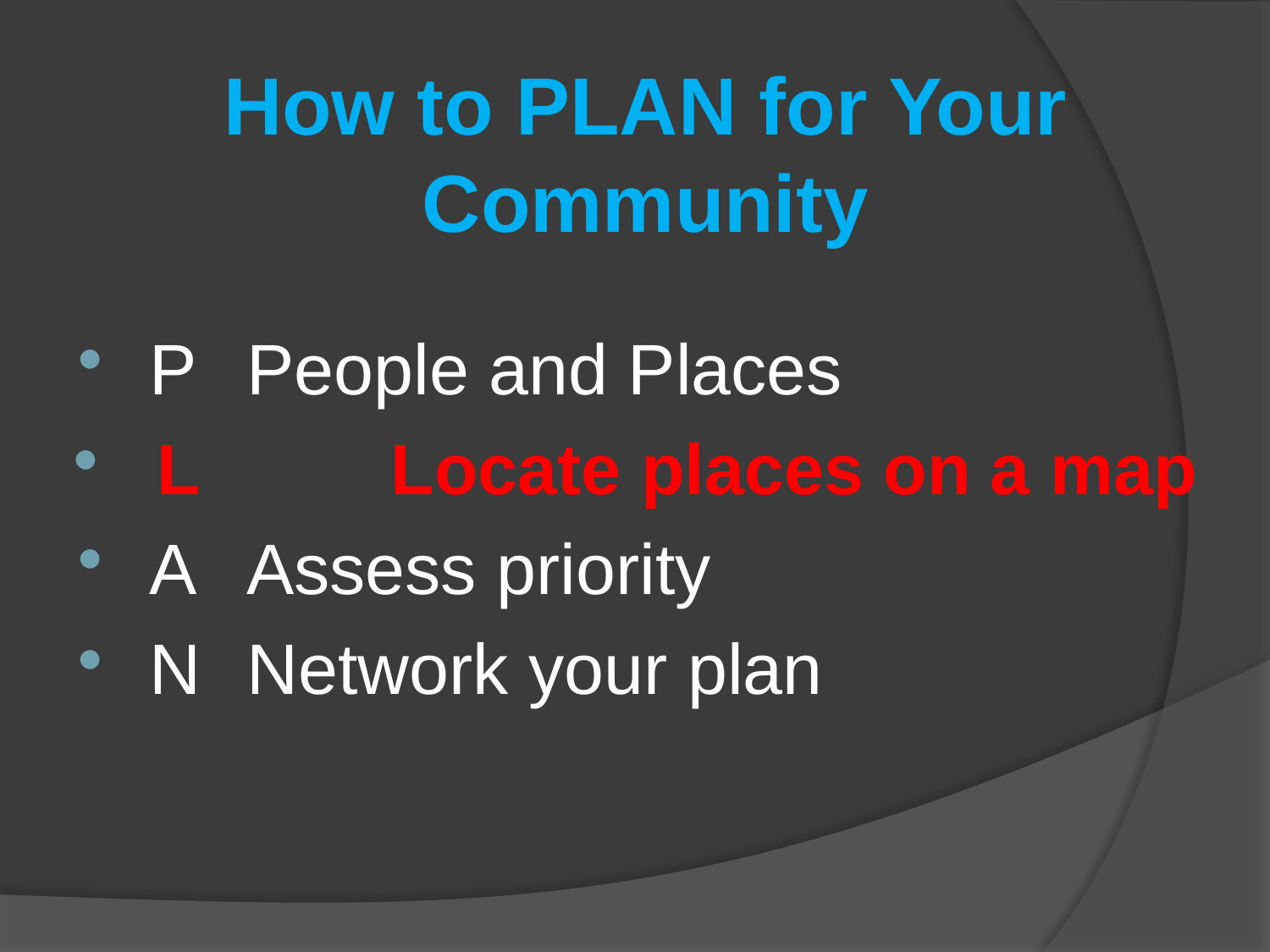

# How to PLAN for Your Community
 P	People and Places
L    	Locate places on a map
 A	Assess priority
 N	Network your plan